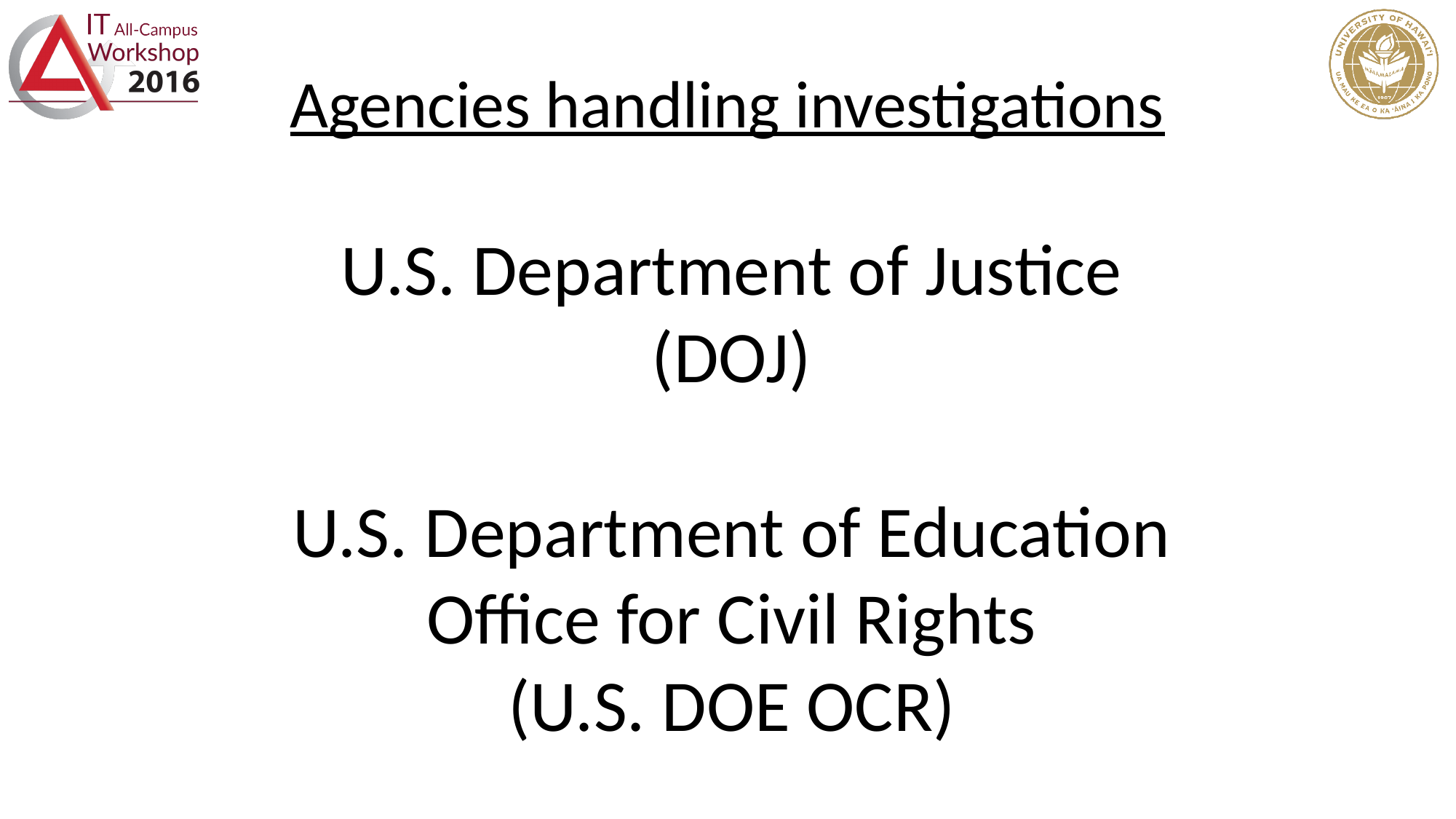

# Agencies handling investigations
U.S. Department of Justice
(DOJ)

U.S. Department of Education
Office for Civil Rights
(U.S. DOE OCR)